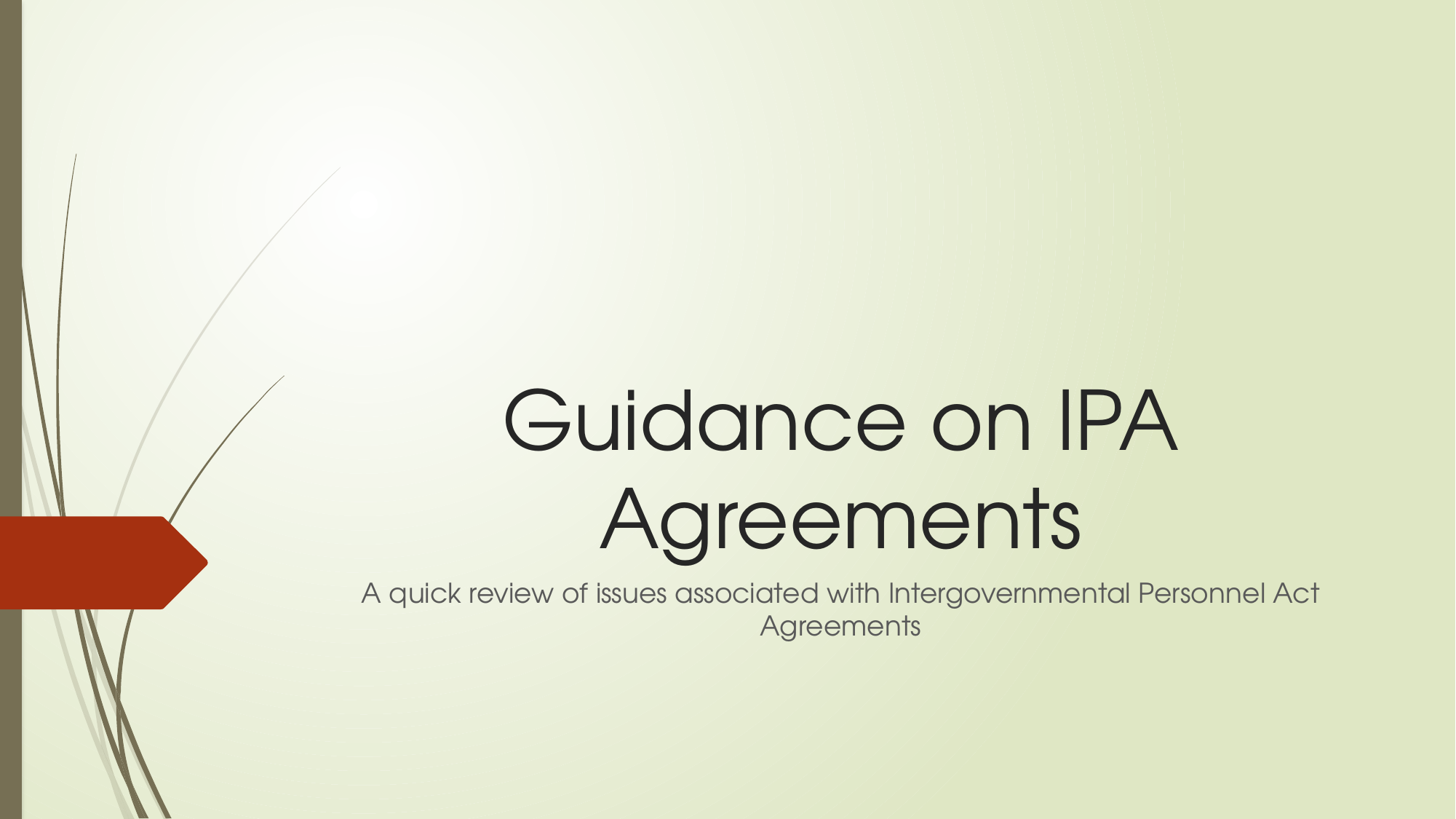

# Guidance on IPA Agreements
A quick review of issues associated with Intergovernmental Personnel Act Agreements